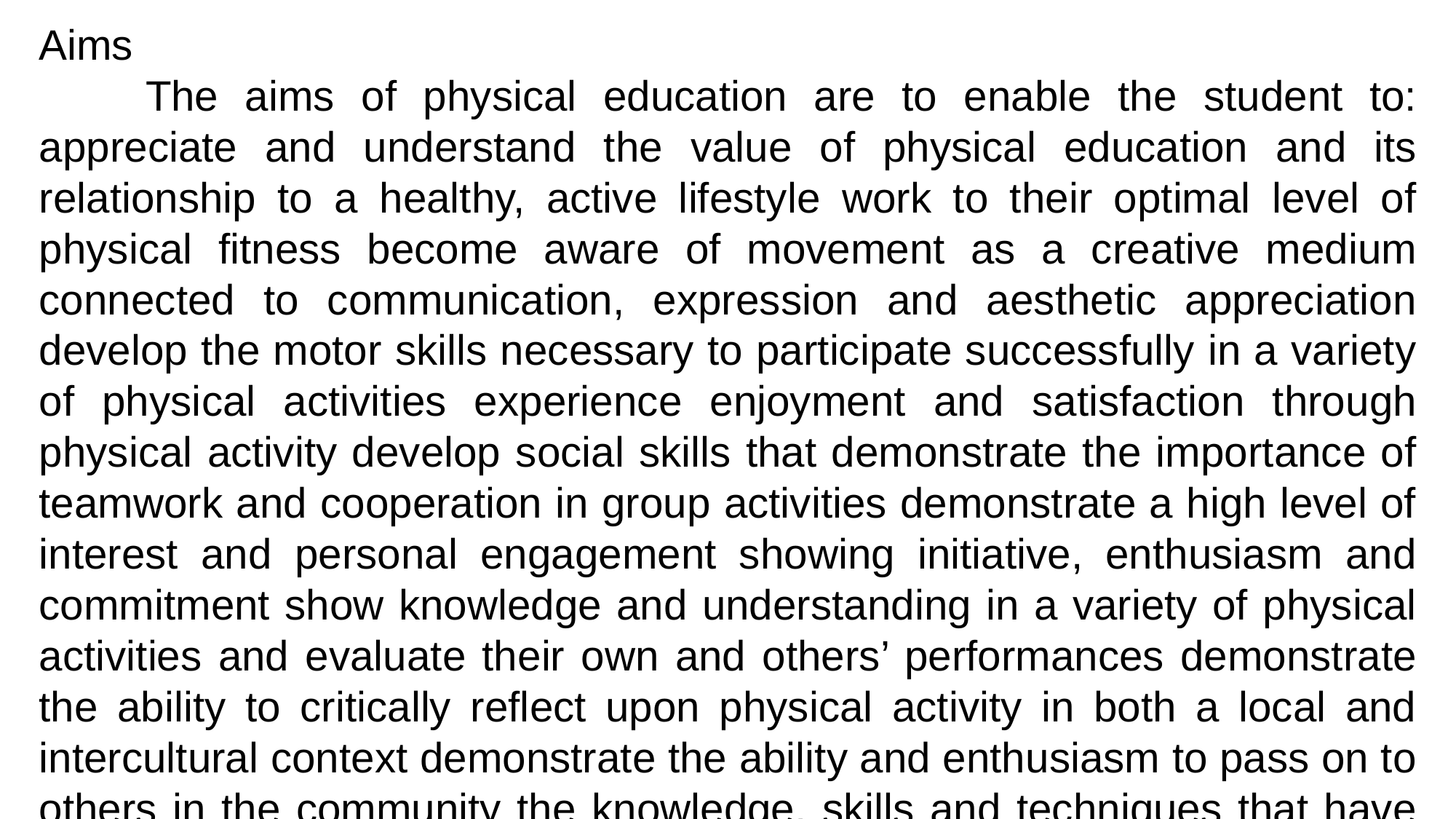

Aims
    The aims of physical education are to enable the student to: appreciate and understand the value of physical education and its relationship to a healthy, active lifestyle work to their optimal level of physical fitness become aware of movement as a creative medium connected to communication, expression and aesthetic appreciation develop the motor skills necessary to participate successfully in a variety of physical activities experience enjoyment and satisfaction through physical activity develop social skills that demonstrate the importance of teamwork and cooperation in group activities demonstrate a high level of interest and personal engagement showing initiative, enthusiasm and commitment show knowledge and understanding in a variety of physical activities and evaluate their own and others’ performances demonstrate the ability to critically reflect upon physical activity in both a local and intercultural context demonstrate the ability and enthusiasm to pass on to others in the community the knowledge, skills and techniques that have been learned.